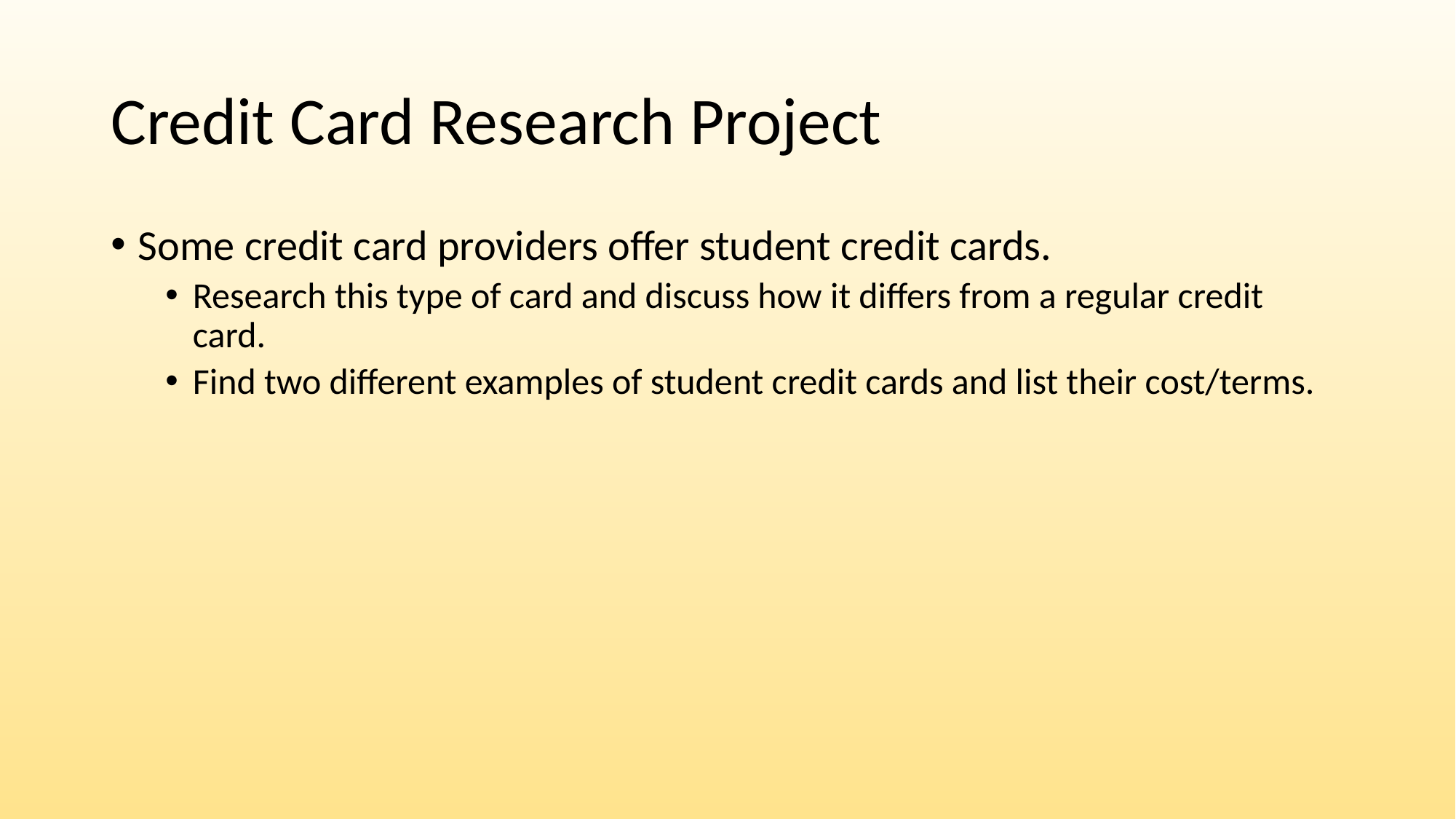

# Credit Card Research Project
Some credit card providers offer student credit cards.
Research this type of card and discuss how it differs from a regular credit card.
Find two different examples of student credit cards and list their cost/terms.